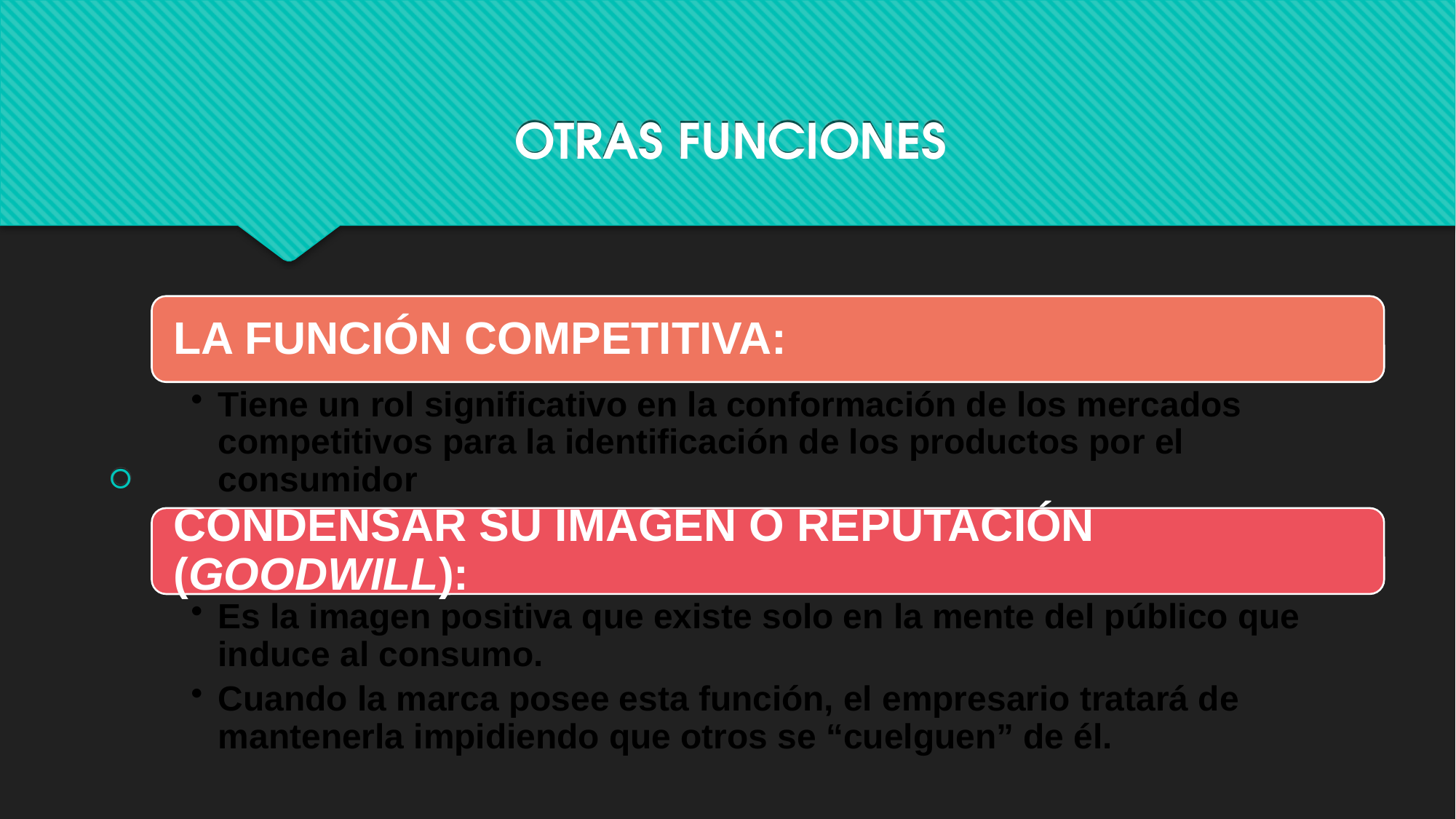

OTRAS FUNCIONES

LA FUNCIÓN COMPETITIVA:
Tiene un rol significativo en la conformación de los mercados competitivos para la identificación de los productos por el consumidor
CONDENSAR SU IMAGEN O REPUTACIÓN (GOODWILL):
Es la imagen positiva que existe solo en la mente del público que induce al consumo.
Cuando la marca posee esta función, el empresario tratará de mantenerla impidiendo que otros se “cuelguen” de él.